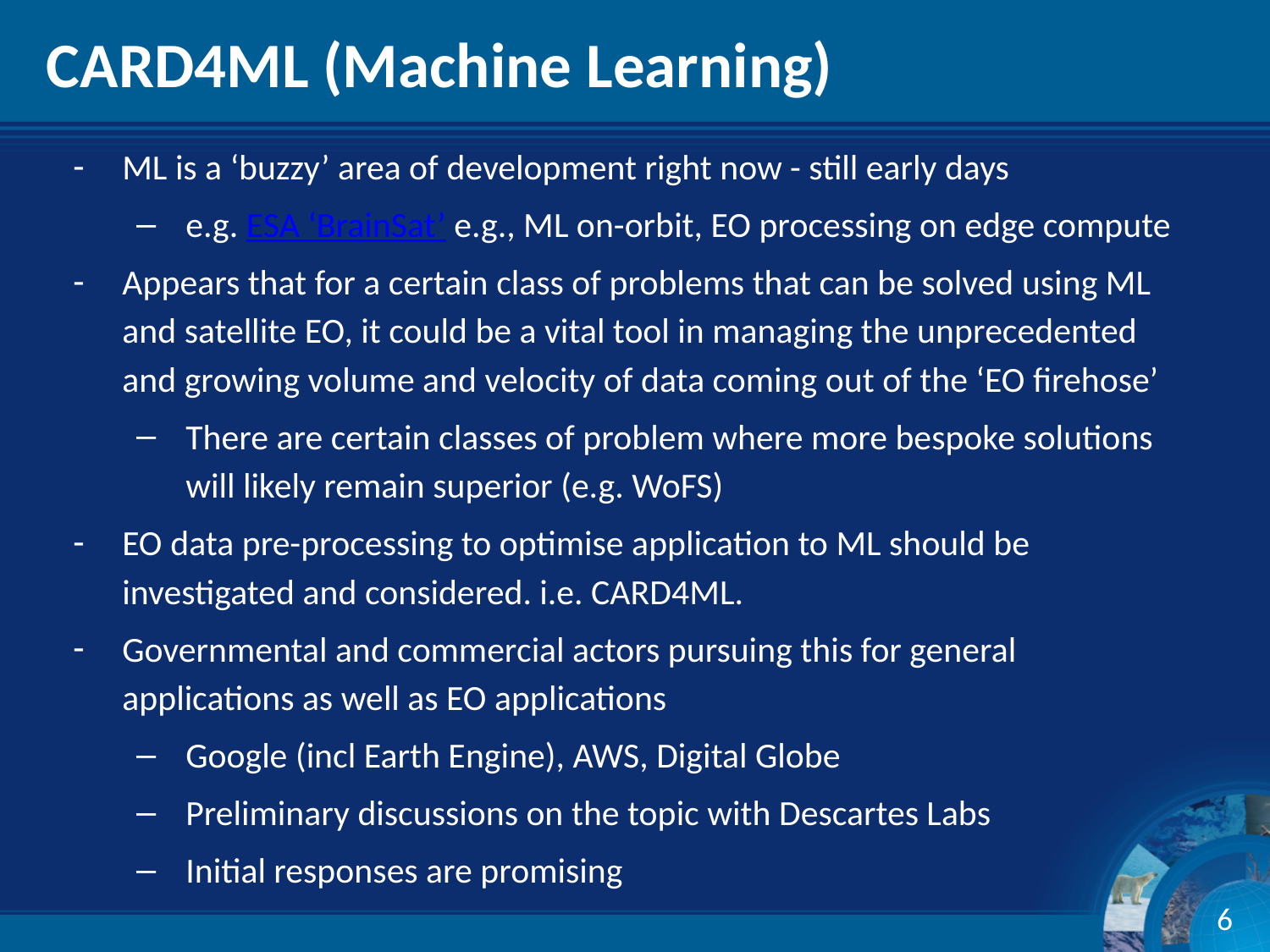

# CARD4ML (Machine Learning)
ML is a ‘buzzy’ area of development right now - still early days
e.g. ESA ‘BrainSat’ e.g., ML on-orbit, EO processing on edge compute
Appears that for a certain class of problems that can be solved using ML and satellite EO, it could be a vital tool in managing the unprecedented and growing volume and velocity of data coming out of the ‘EO firehose’
There are certain classes of problem where more bespoke solutions will likely remain superior (e.g. WoFS)
EO data pre-processing to optimise application to ML should be investigated and considered. i.e. CARD4ML.
Governmental and commercial actors pursuing this for general applications as well as EO applications
Google (incl Earth Engine), AWS, Digital Globe
Preliminary discussions on the topic with Descartes Labs
Initial responses are promising